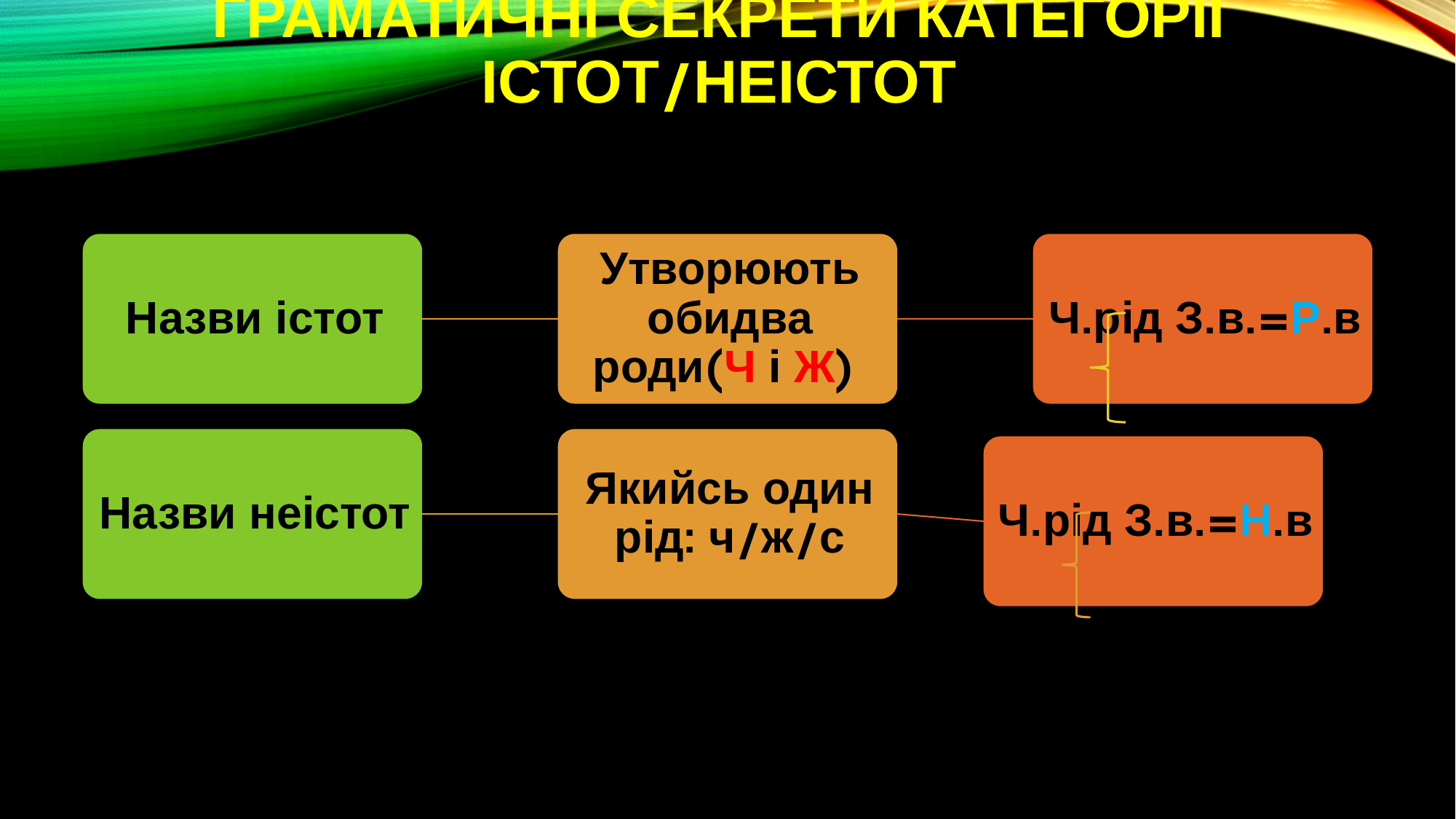

# Граматичні Секрети категорії істот/неістот
Назви істот

Утворюють обидва роди(Ч і Ж)

Ч.рід З.в.=Р.в
Назви неістот

Якийсь один рід: ч/ж/с

Ч.рід З.в.=Н.в